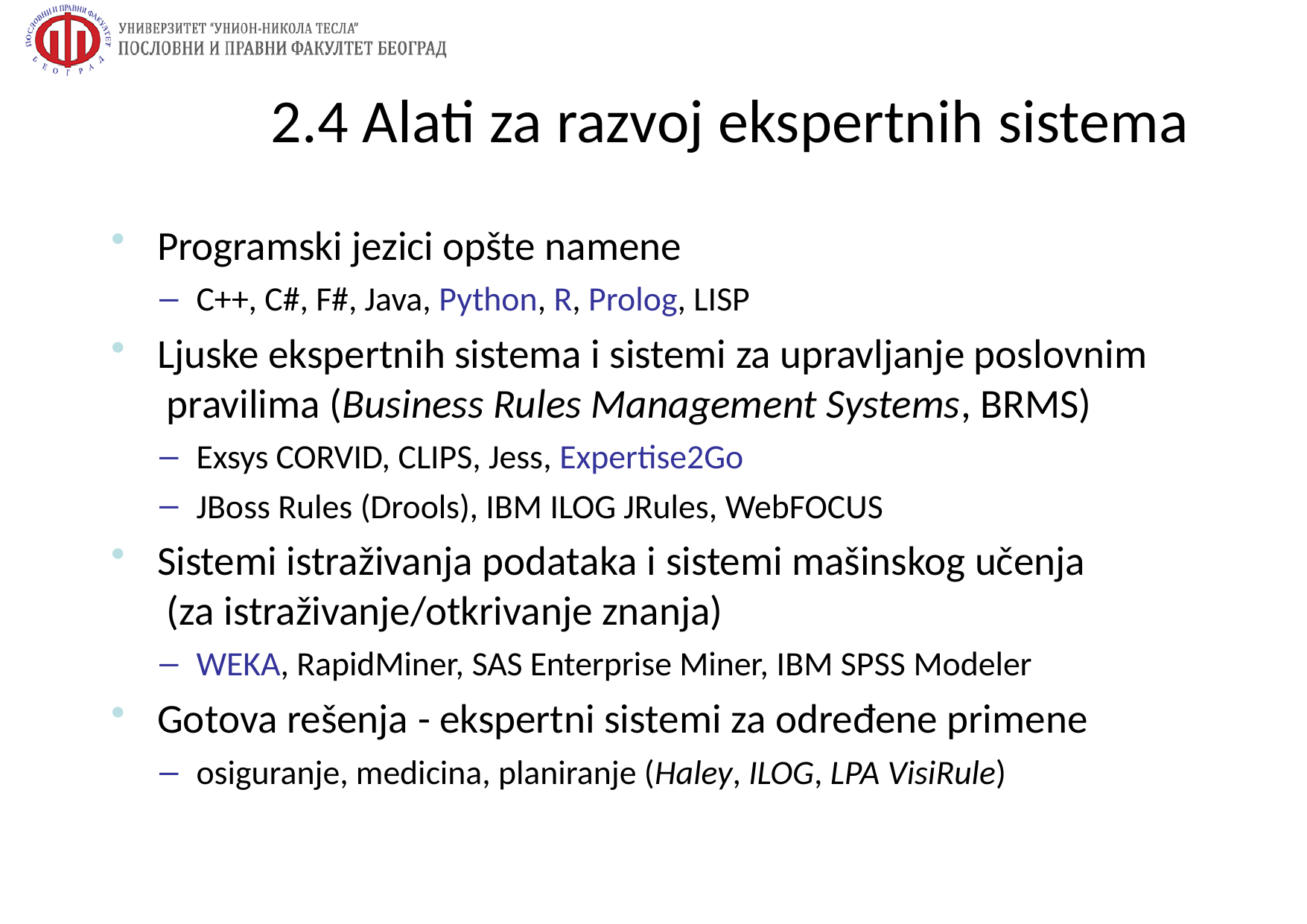

# 2.4 Alati za razvoj ekspertnih sistema
Programski jezici opšte namene
C++, C#, F#, Java, Python, R, Prolog, LISP
Ljuske ekspertnih sistema i sistemi za upravljanje poslovnim  pravilima (Business Rules Management Systems, BRMS)
Exsys CORVID, CLIPS, Jess, Expertise2Go
JBoss Rules (Drools), IBM ILOG JRules, WebFOCUS
Sistemi istraživanja podataka i sistemi mašinskog učenja  (za istraživanje/otkrivanje znanja)
WEKA, RapidMiner, SAS Enterprise Miner, IBM SPSS Modeler
Gotova rešenja - ekspertni sistemi za određene primene
osiguranje, medicina, planiranje (Haley, ILOG, LPA VisiRule)